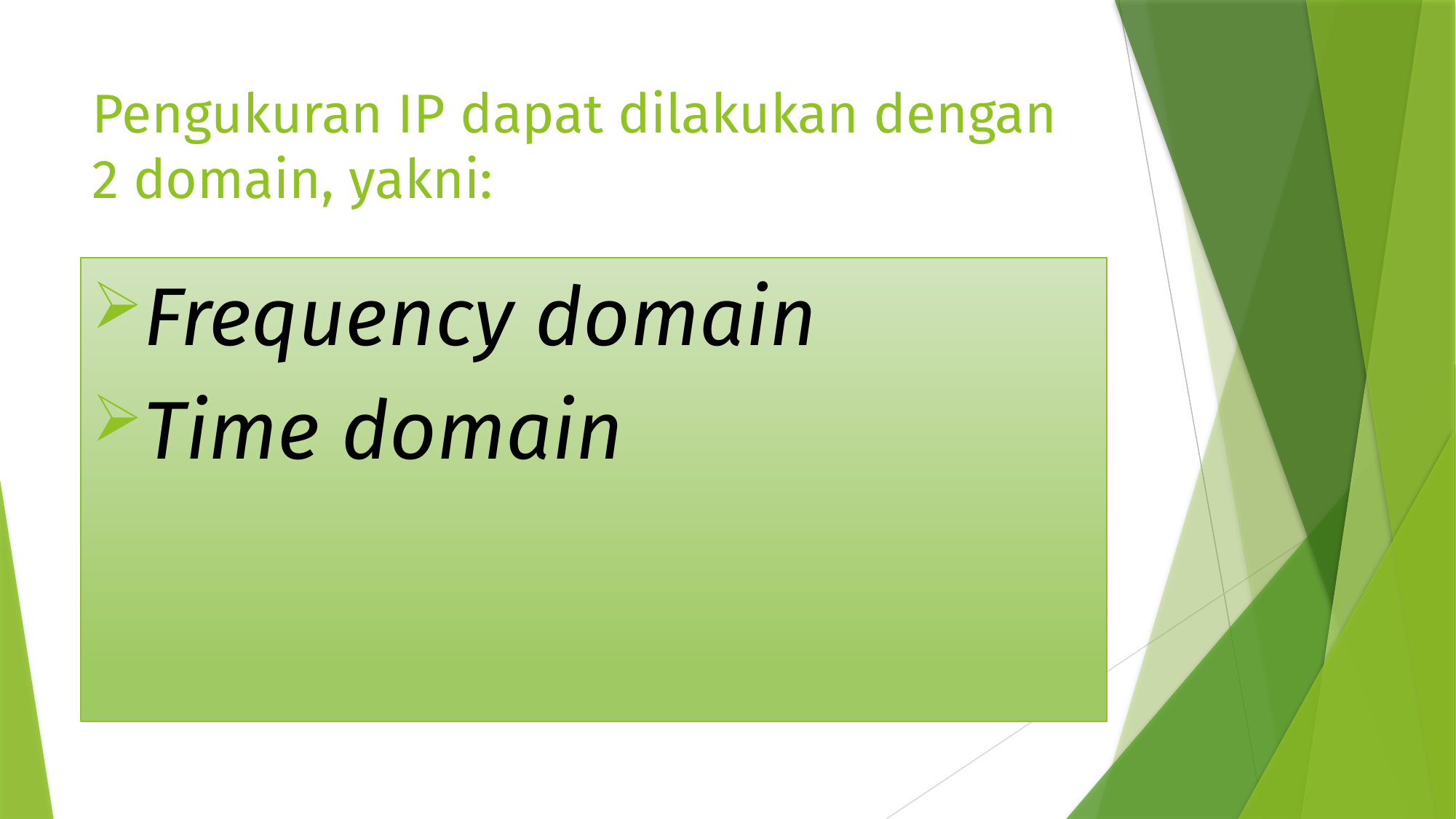

# Pengukuran IP dapat dilakukan dengan 2 domain, yakni:
Frequency domain
Time domain